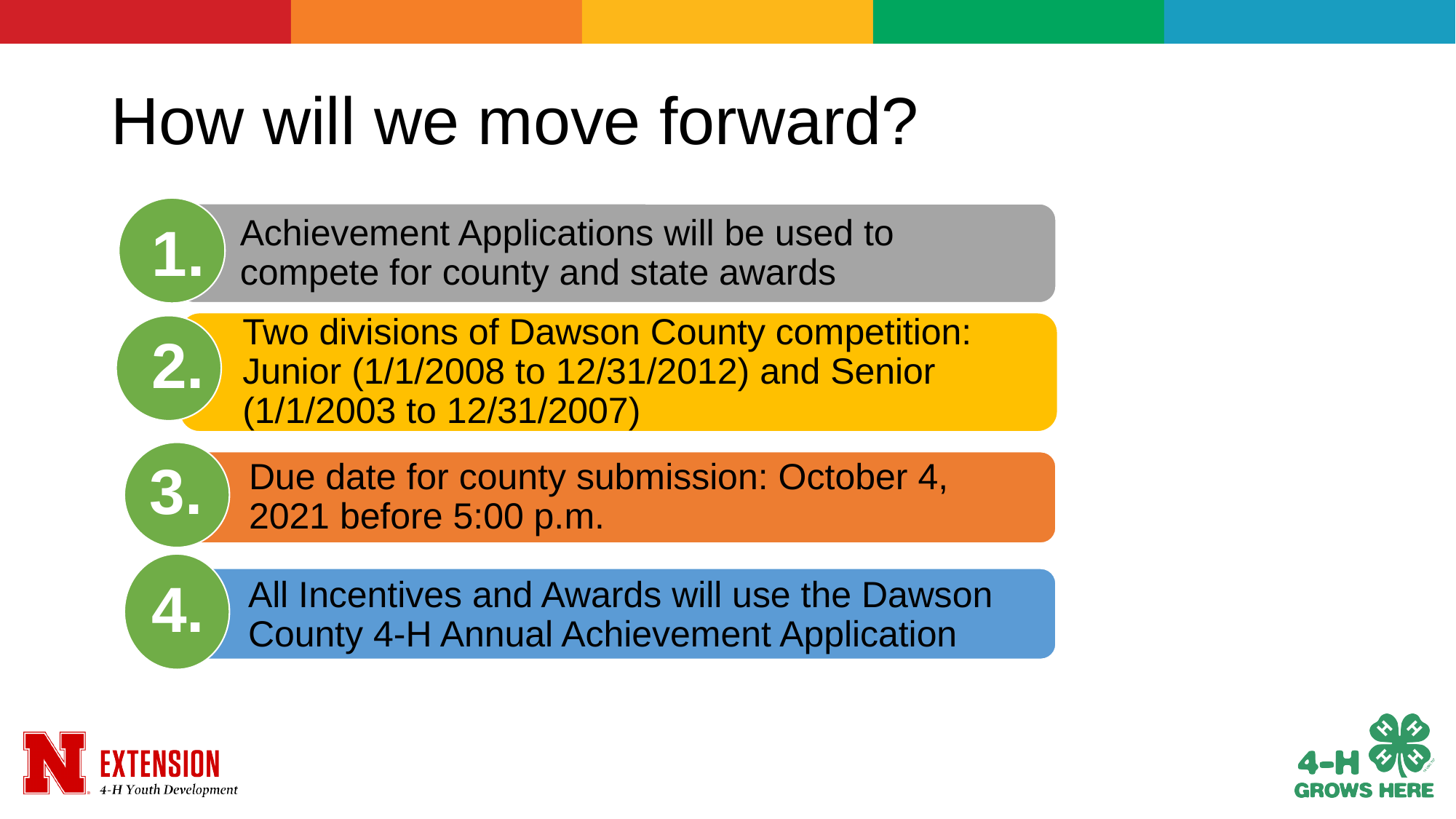

# How will we move forward?

1.
Achievement Applications will be used to compete for county and state awards
Two divisions of Dawson County competition:    Junior (1/1/2008 to 12/31/2012) and Senior (1/1/2003 to 12/31/2007)

2.

3.
Due date for county submission: October 4, 2021 before 5:00 p.m.

4.

All Incentives and Awards will use the Dawson County 4-H Annual Achievement Application